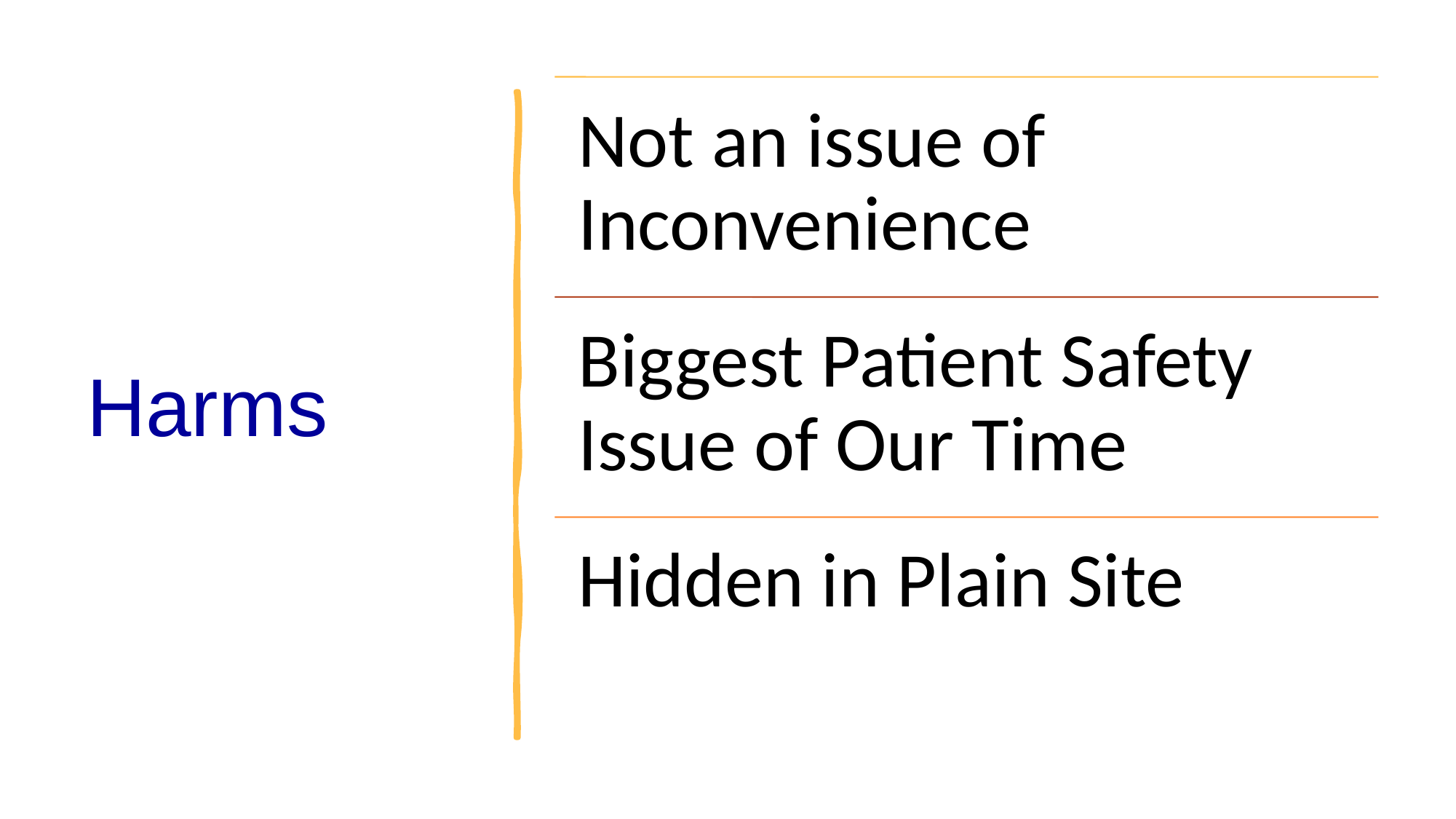

Not an issue of Inconvenience
Biggest Patient Safety Issue of Our Time
Hidden in Plain Site
# Harms